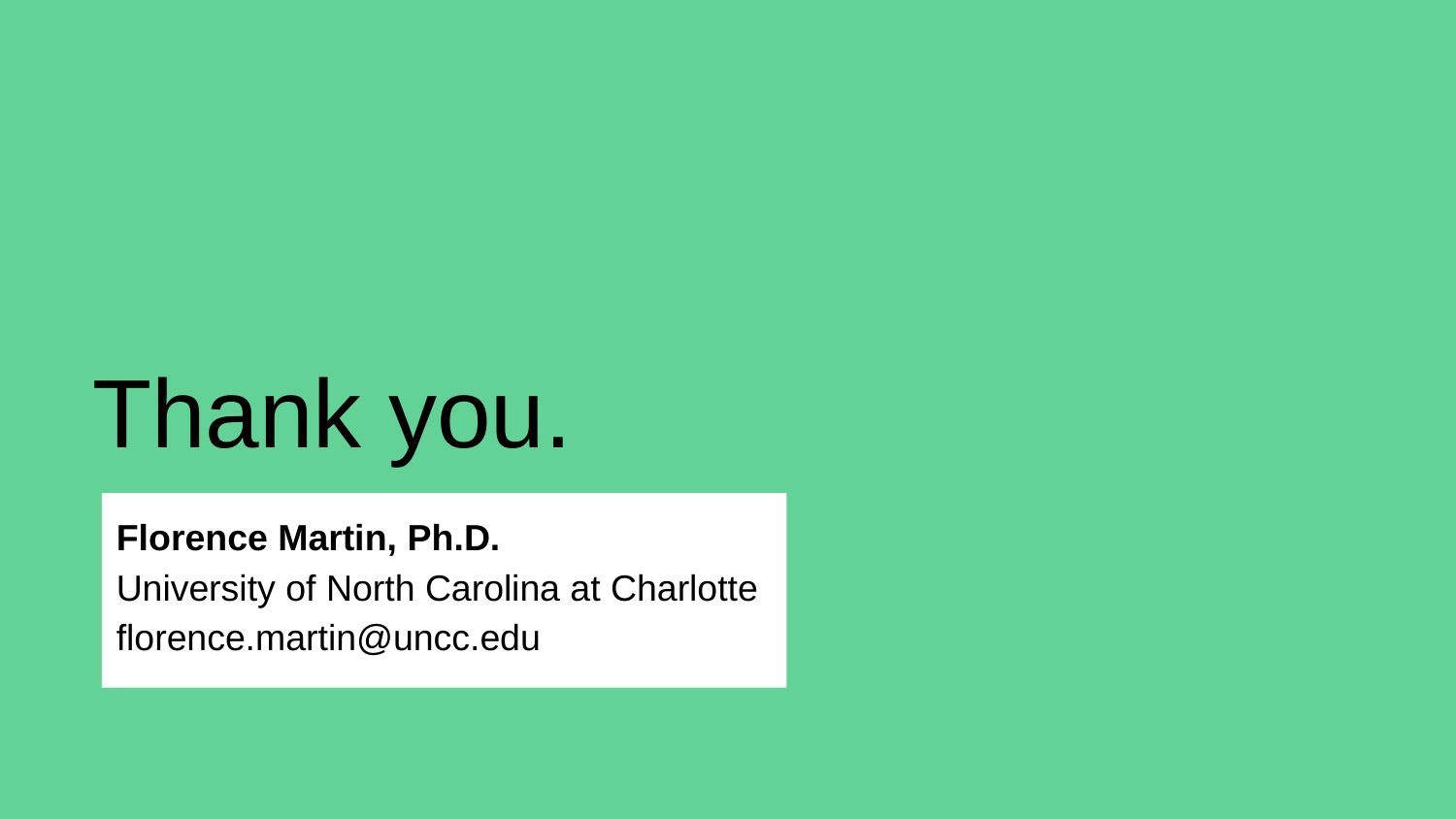

# Thank you.
Florence Martin, Ph.D.
University of North Carolina at Charlotte
florence.martin@uncc.edu